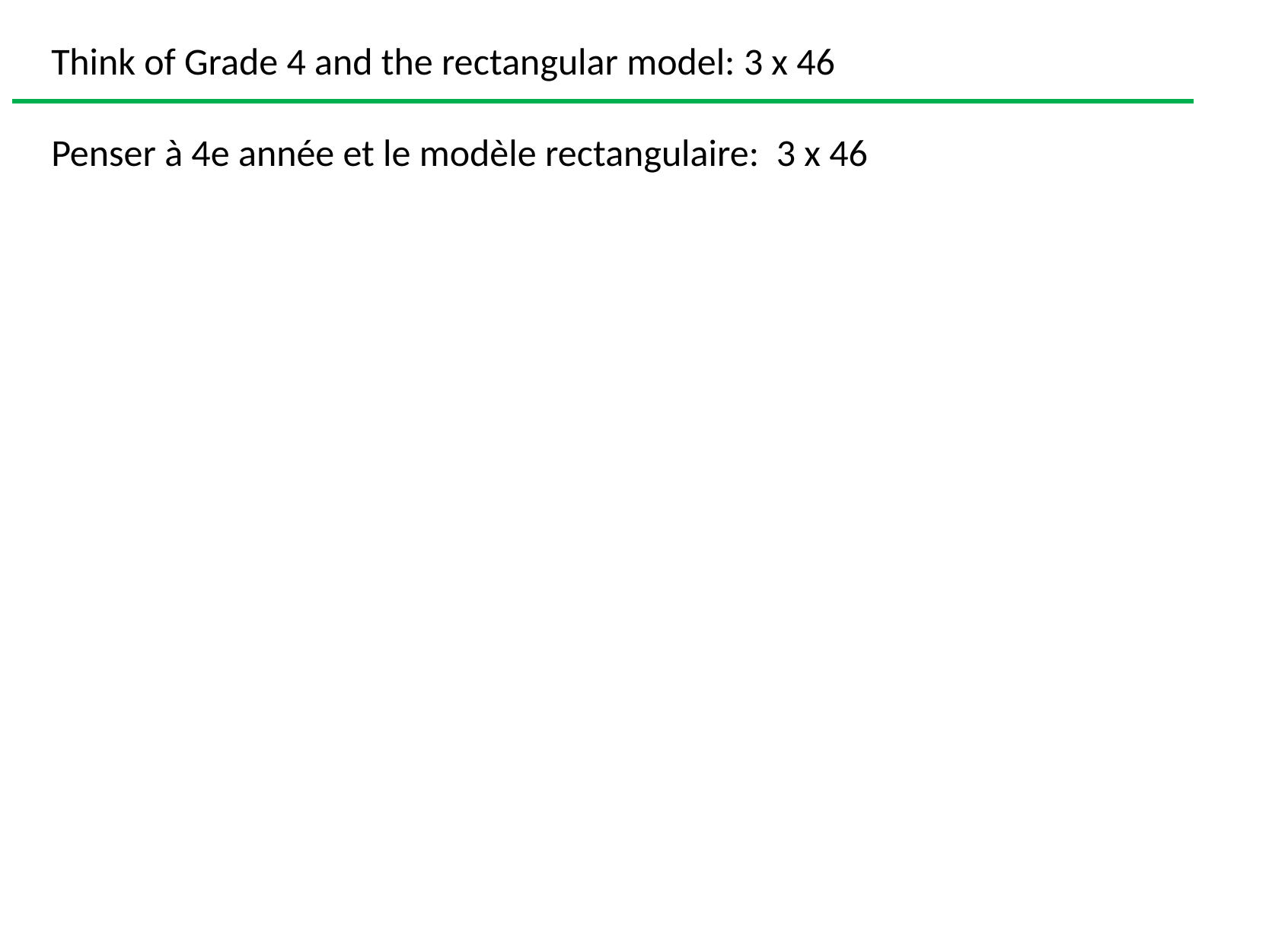

Think of Grade 4 and the rectangular model: 3 x 46

Penser à 4e année et le modèle rectangulaire:  3 x 46